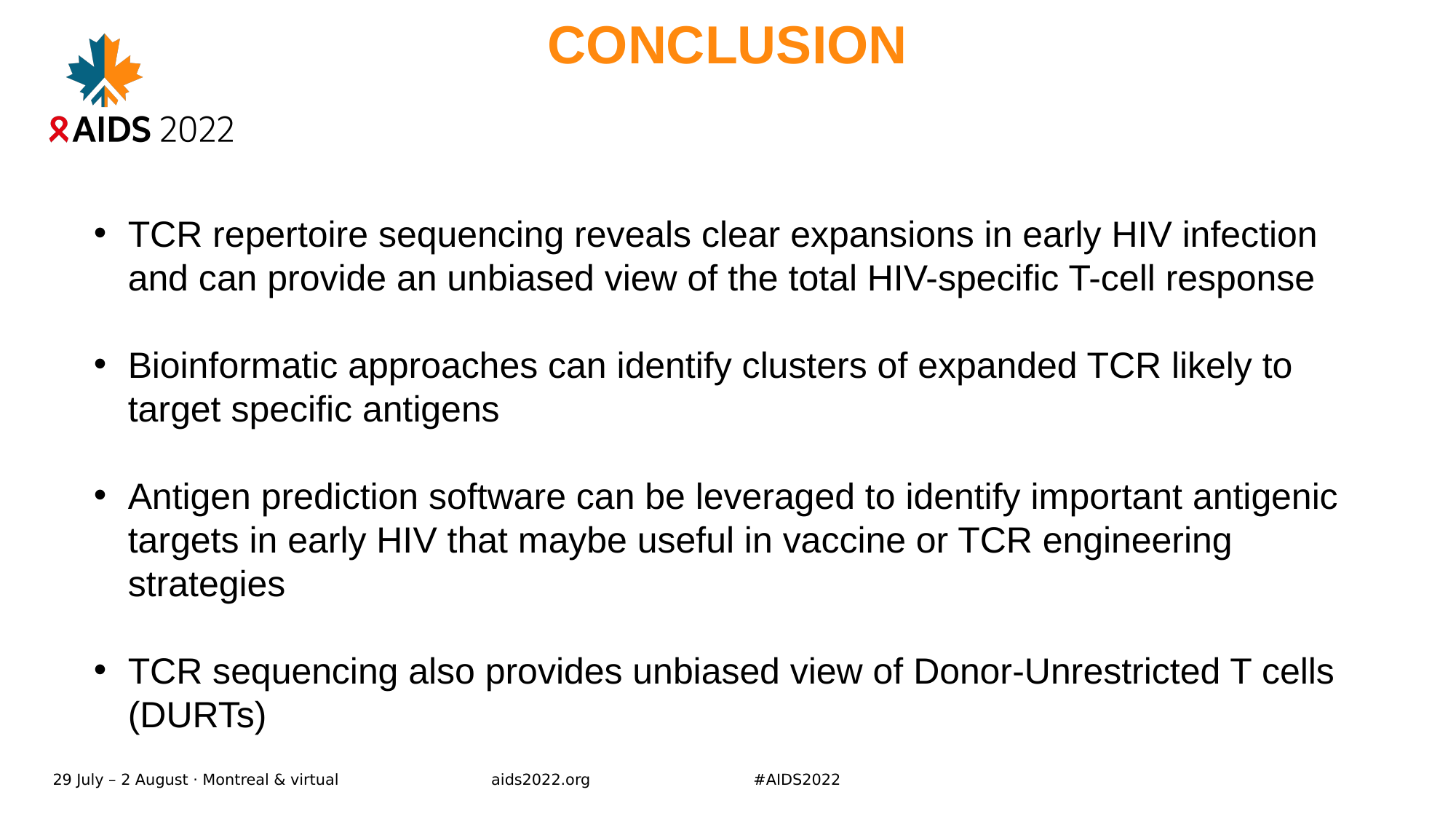

# CONCLUSION
TCR repertoire sequencing reveals clear expansions in early HIV infection and can provide an unbiased view of the total HIV-specific T-cell response

Bioinformatic approaches can identify clusters of expanded TCR likely to target specific antigens

Antigen prediction software can be leveraged to identify important antigenic targets in early HIV that maybe useful in vaccine or TCR engineering strategies

TCR sequencing also provides unbiased view of Donor-Unrestricted T cells (DURTs)